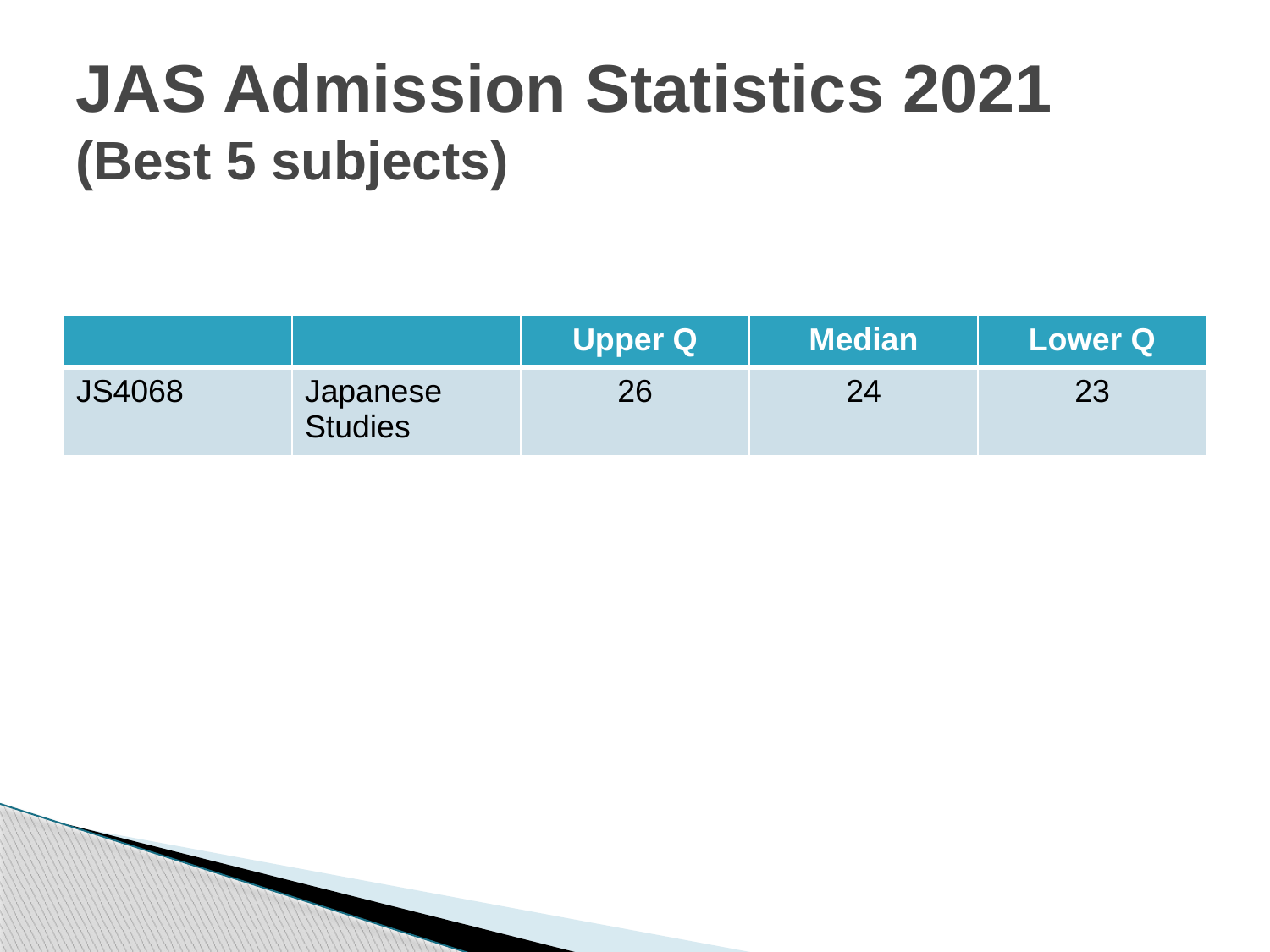

# JAS Admission Statistics 2021 (Best 5 subjects)

|  |  | Upper Q | Median | Lower Q |
| --- | --- | --- | --- | --- |
| JS4068 | Japanese Studies | 26 | 24 | 23 |